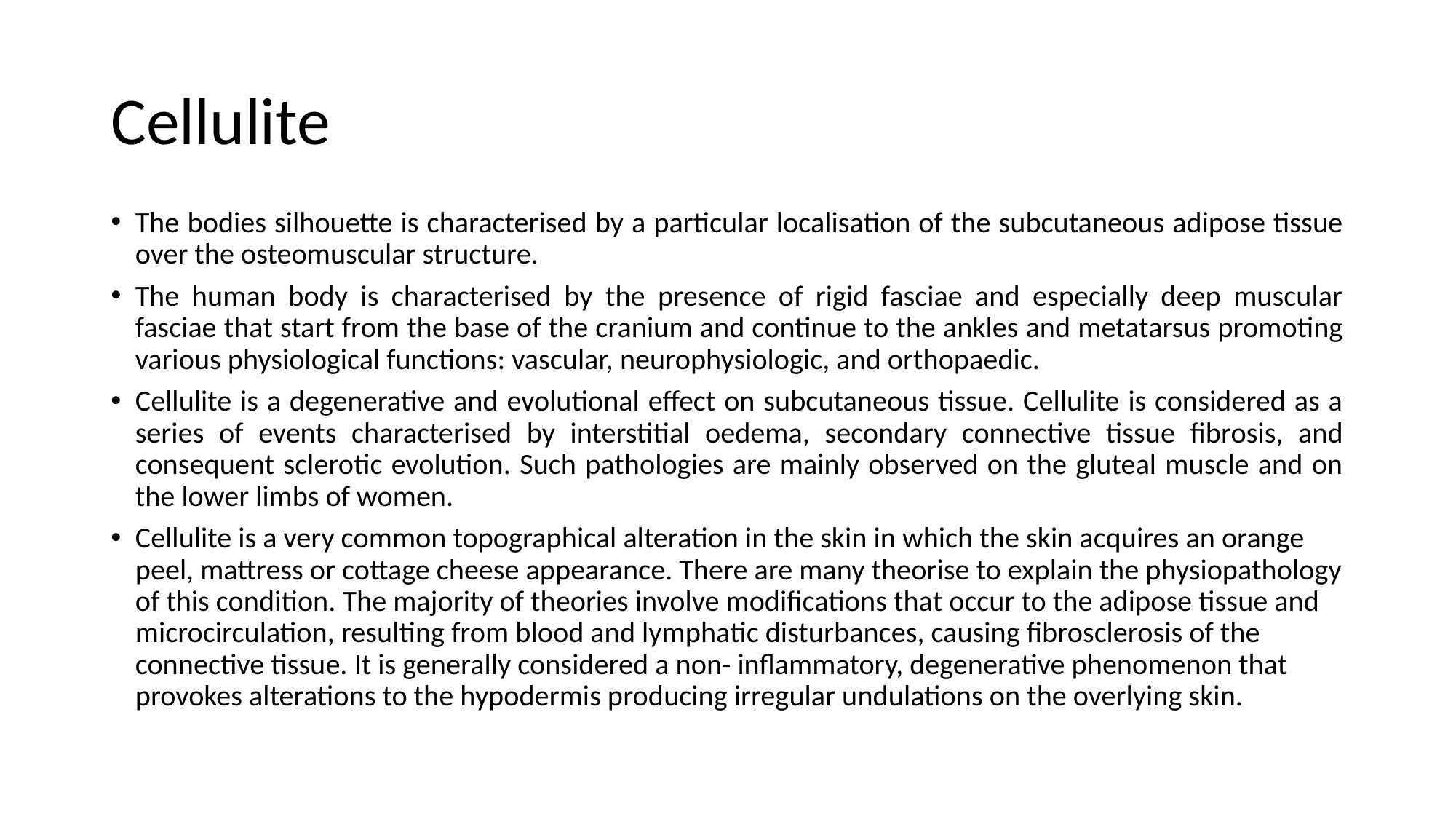

# Cellulite
The bodies silhouette is characterised by a particular localisation of the subcutaneous adipose tissue over the osteomuscular structure.
The human body is characterised by the presence of rigid fasciae and especially deep muscular fasciae that start from the base of the cranium and continue to the ankles and metatarsus promoting various physiological functions: vascular, neurophysiologic, and orthopaedic.
Cellulite is a degenerative and evolutional effect on subcutaneous tissue. Cellulite is considered as a series of events characterised by interstitial oedema, secondary connective tissue fibrosis, and consequent sclerotic evolution. Such pathologies are mainly observed on the gluteal muscle and on the lower limbs of women.
Cellulite is a very common topographical alteration in the skin in which the skin acquires an orange peel, mattress or cottage cheese appearance. There are many theorise to explain the physiopathology of this condition. The majority of theories involve modifications that occur to the adipose tissue and microcirculation, resulting from blood and lymphatic disturbances, causing fibrosclerosis of the connective tissue. It is generally considered a non- inflammatory, degenerative phenomenon that provokes alterations to the hypodermis producing irregular undulations on the overlying skin.